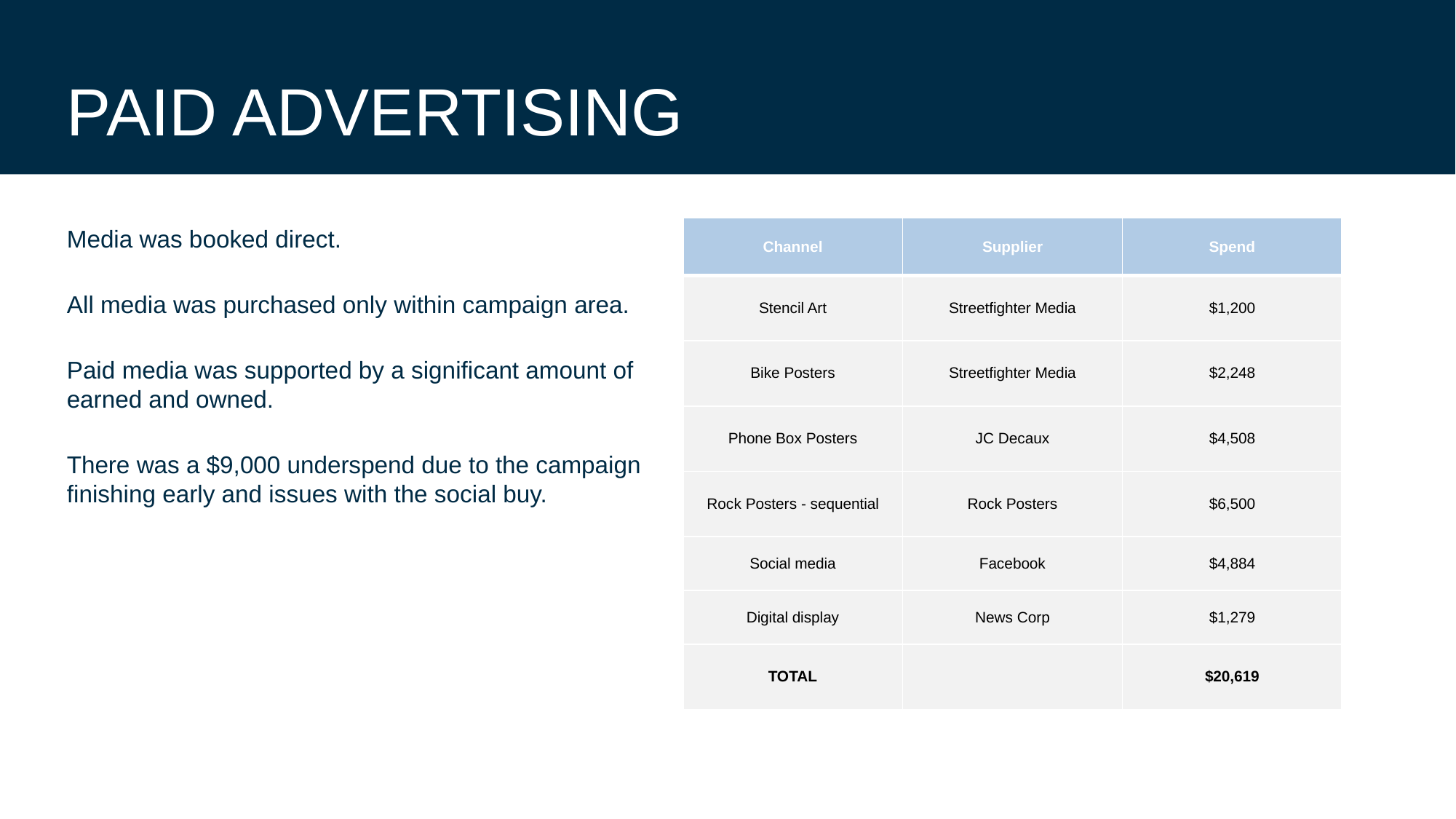

# Paid advertising
Media was booked direct.
All media was purchased only within campaign area.
Paid media was supported by a significant amount of earned and owned.
There was a $9,000 underspend due to the campaign finishing early and issues with the social buy.

| Channel | Supplier | Spend |
| --- | --- | --- |
| Stencil Art | Streetfighter Media | $1,200 |
| Bike Posters | Streetfighter Media | $2,248 |
| Phone Box Posters | JC Decaux | $4,508 |
| Rock Posters - sequential | Rock Posters | $6,500 |
| Social media | Facebook | $4,884 |
| Digital display | News Corp | $1,279 |
| TOTAL |  | $20,619 |